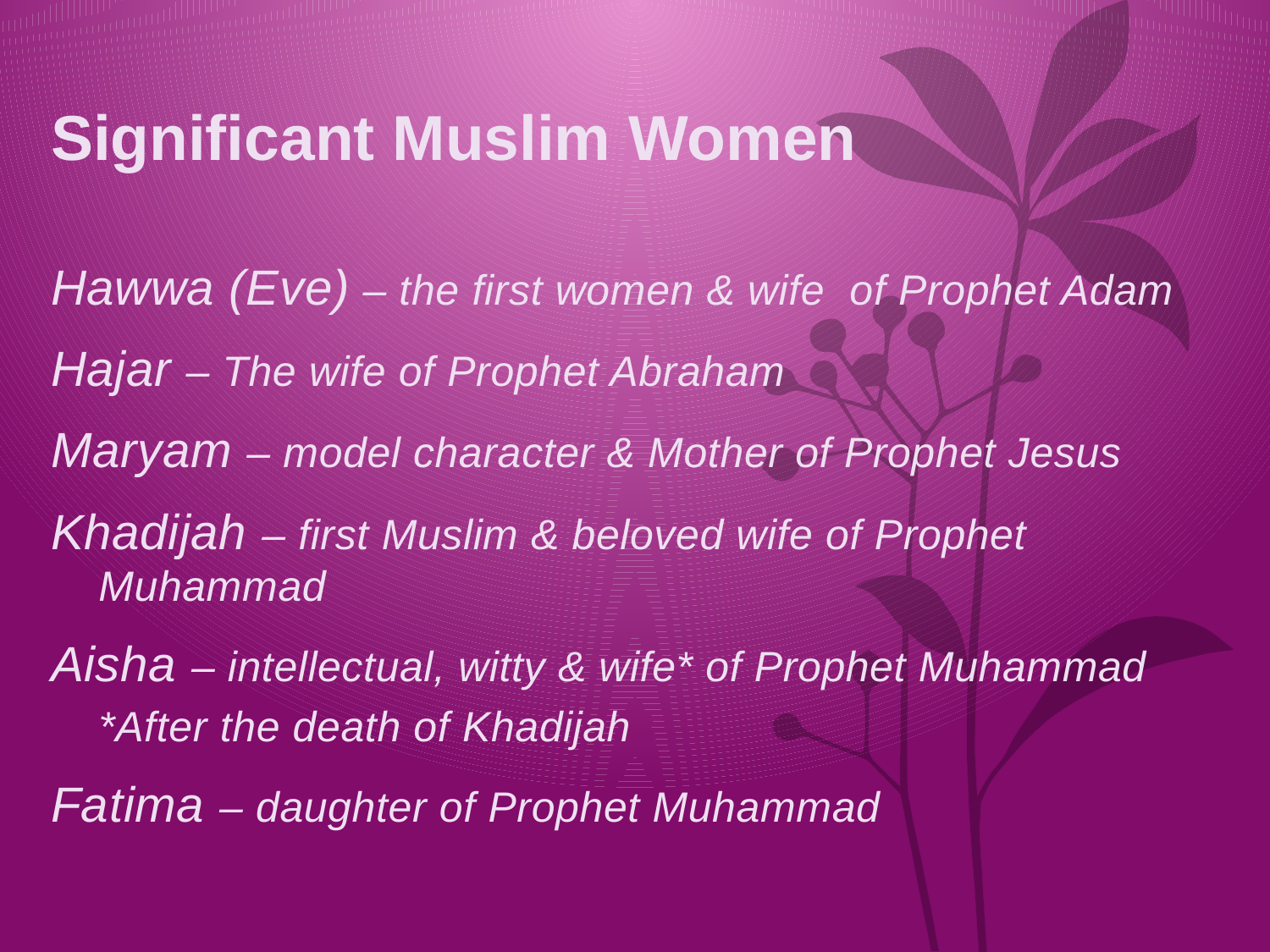

# Significant Muslim Women

Hawwa (Eve) – the first women & wife  of Prophet Adam

Hajar – The wife of Prophet Abraham

Maryam – model character & Mother of Prophet Jesus

Khadijah – first Muslim & beloved wife of Prophet Muhammad

Aisha – intellectual, witty & wife* of Prophet Muhammad
	*After the death of Khadijah

Fatima – daughter of Prophet Muhammad